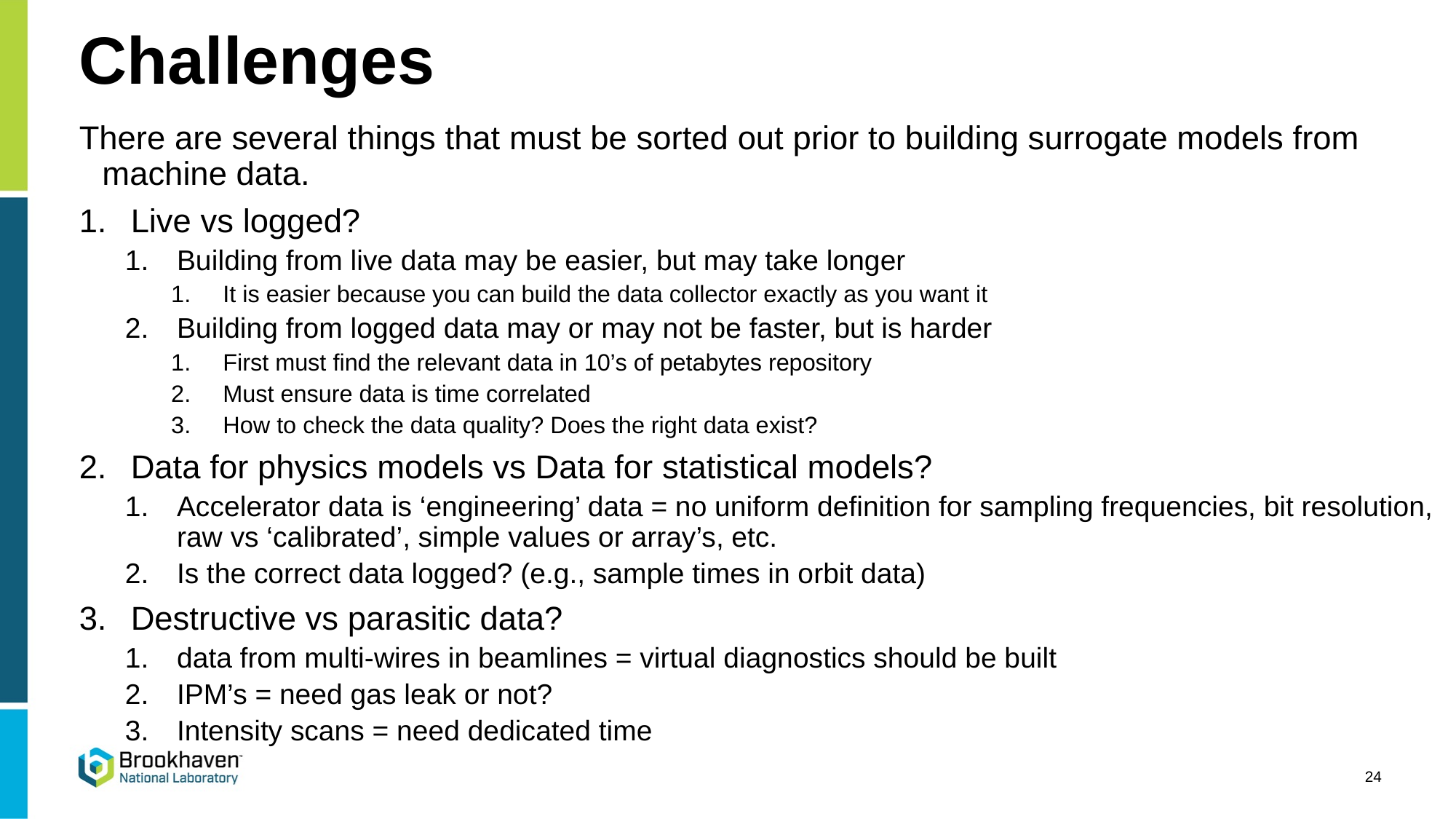

# Challenges
There are several things that must be sorted out prior to building surrogate models from machine data.
Live vs logged?
Building from live data may be easier, but may take longer
It is easier because you can build the data collector exactly as you want it
Building from logged data may or may not be faster, but is harder
First must find the relevant data in 10’s of petabytes repository
Must ensure data is time correlated
How to check the data quality? Does the right data exist?
Data for physics models vs Data for statistical models?
Accelerator data is ‘engineering’ data = no uniform definition for sampling frequencies, bit resolution, raw vs ‘calibrated’, simple values or array’s, etc.
Is the correct data logged? (e.g., sample times in orbit data)
Destructive vs parasitic data?
data from multi-wires in beamlines = virtual diagnostics should be built
IPM’s = need gas leak or not?
Intensity scans = need dedicated time
24